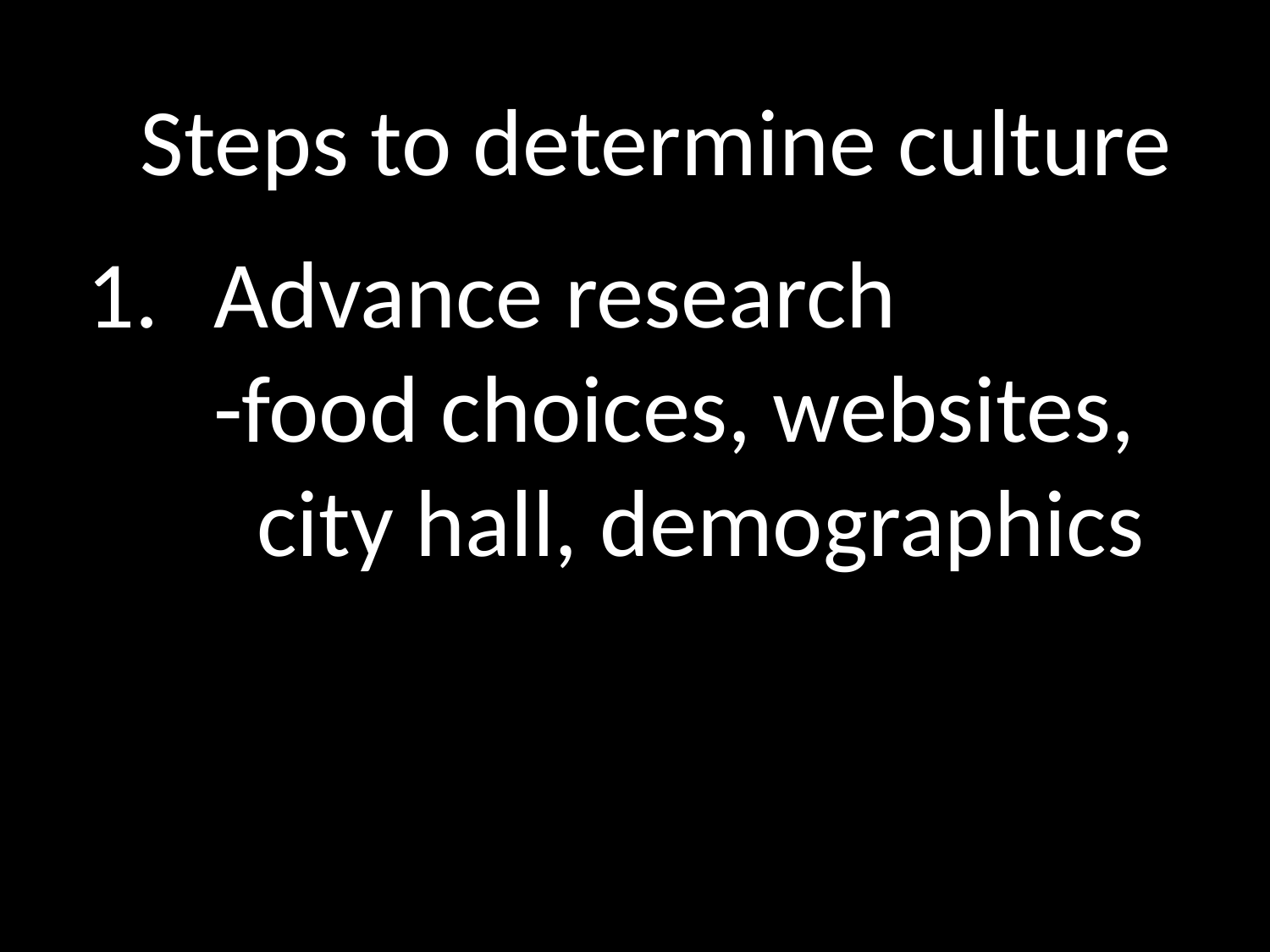

Steps to determine culture

Advance research
	-food choices, websites,
 	  city hall, demographics